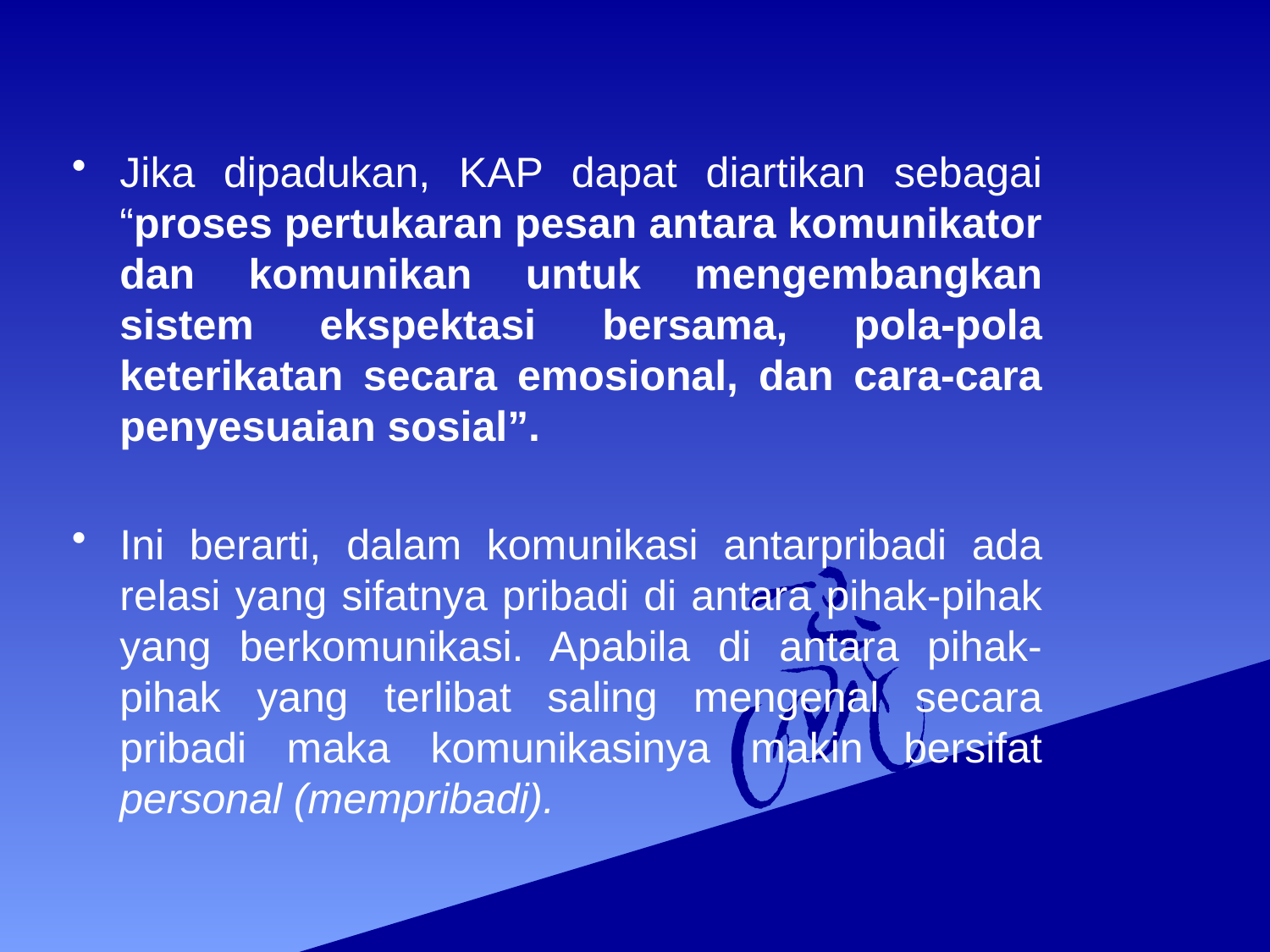

Jika dipadukan, KAP dapat diartikan sebagai “proses pertukaran pesan antara komunikator dan komunikan untuk mengembangkan sistem ekspektasi bersama, pola-pola keterikatan secara emosional, dan cara-cara penyesuaian sosial”.

Ini berarti, dalam komunikasi antarpribadi ada relasi yang sifatnya pribadi di antara pihak-pihak yang berkomunikasi. Apabila di antara pihak-pihak yang terlibat saling mengenal secara pribadi maka komunikasinya makin bersifat personal (mempribadi).